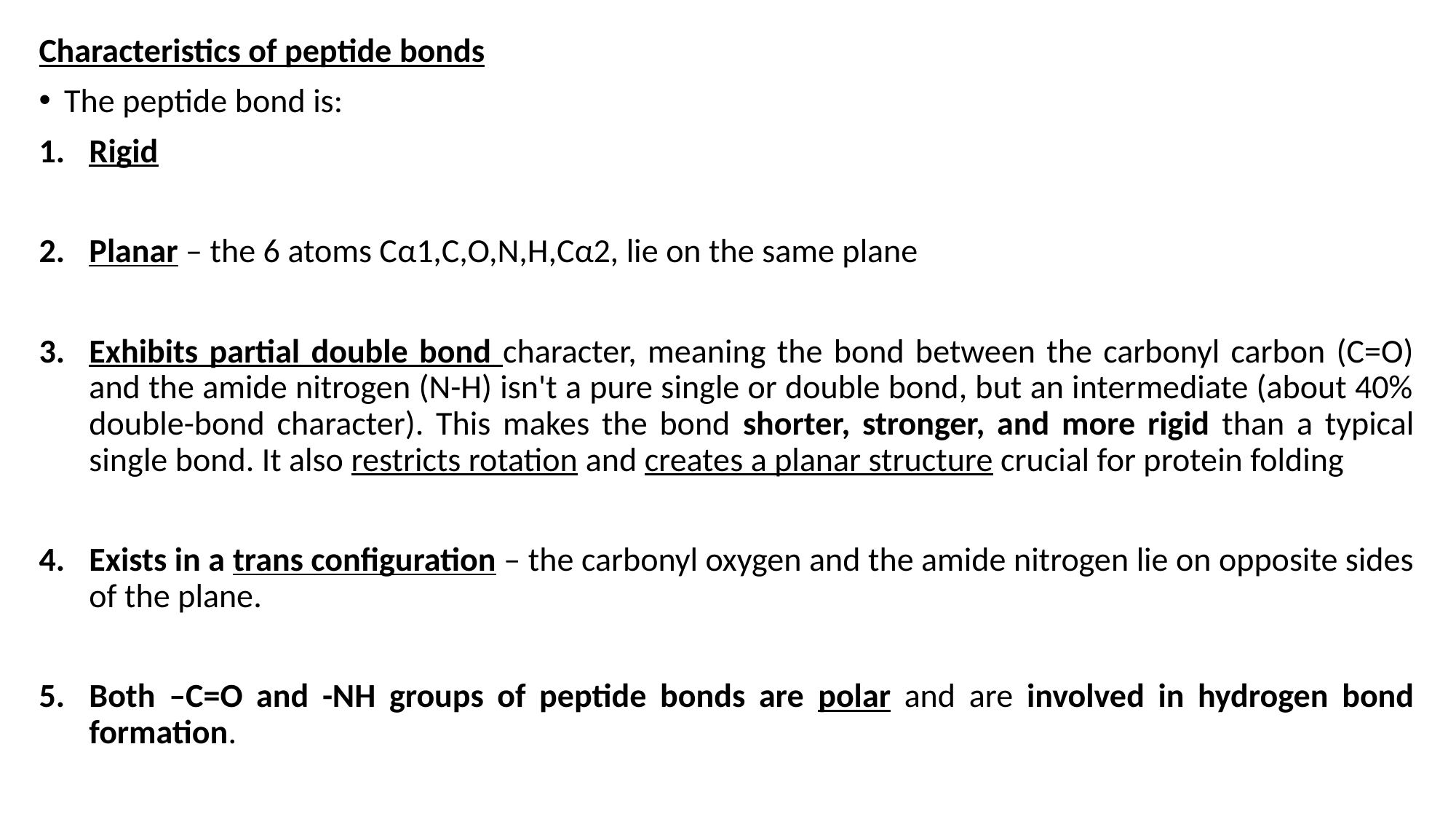

Characteristics of peptide bonds
The peptide bond is:
Rigid

Planar – the 6 atoms Cα1,C,O,N,H,Cα2, lie on the same plane

Exhibits partial double bond character, meaning the bond between the carbonyl carbon (C=O) and the amide nitrogen (N-H) isn't a pure single or double bond, but an intermediate (about 40% double-bond character). This makes the bond shorter, stronger, and more rigid than a typical single bond. It also restricts rotation and creates a planar structure crucial for protein folding

Exists in a trans configuration – the carbonyl oxygen and the amide nitrogen lie on opposite sides of the plane.

Both –C=O and -NH groups of peptide bonds are polar and are involved in hydrogen bond formation.